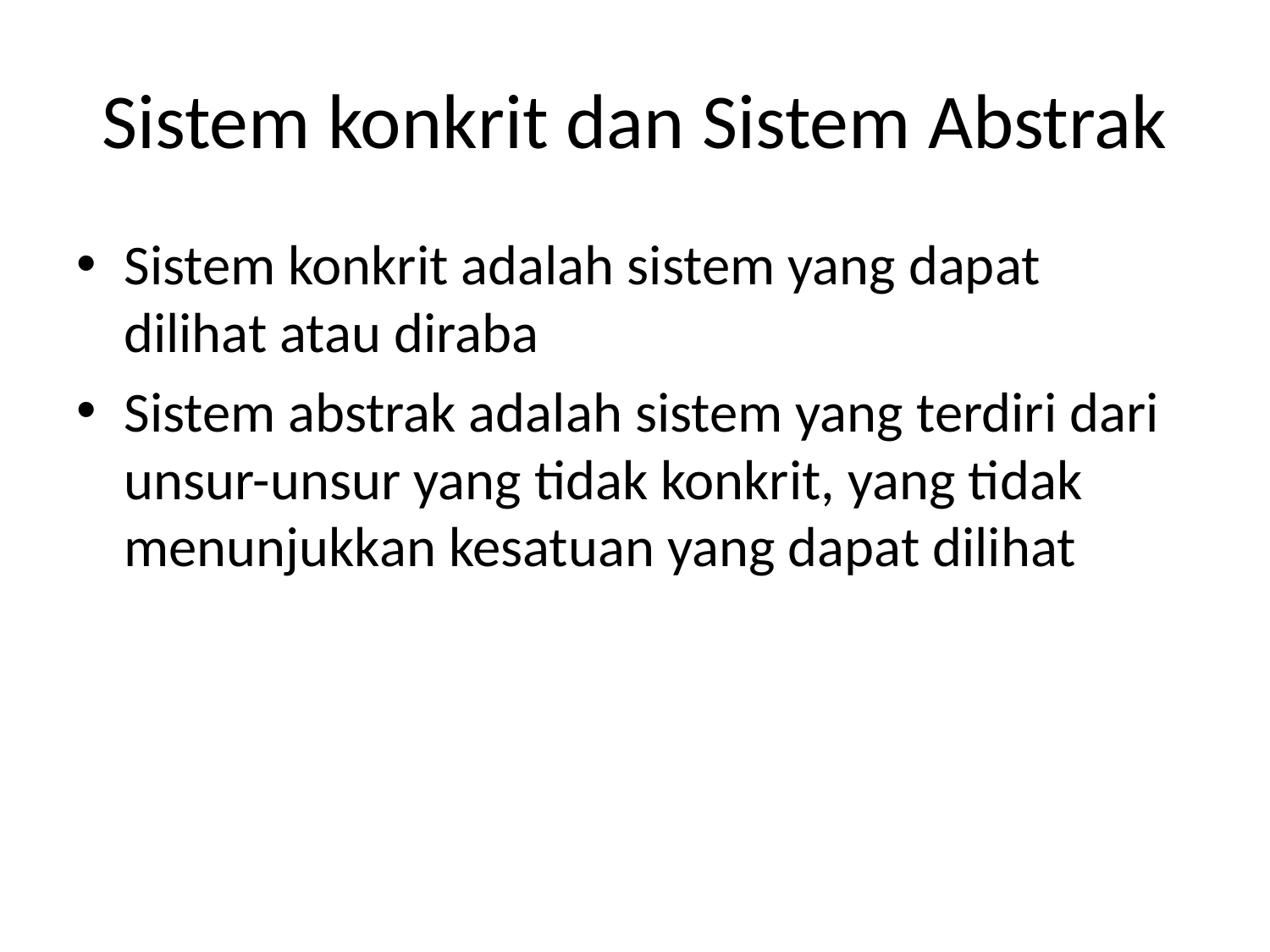

# Sistem konkrit dan Sistem Abstrak
Sistem konkrit adalah sistem yang dapat dilihat atau diraba
Sistem abstrak adalah sistem yang terdiri dari unsur-unsur yang tidak konkrit, yang tidak menunjukkan kesatuan yang dapat dilihat